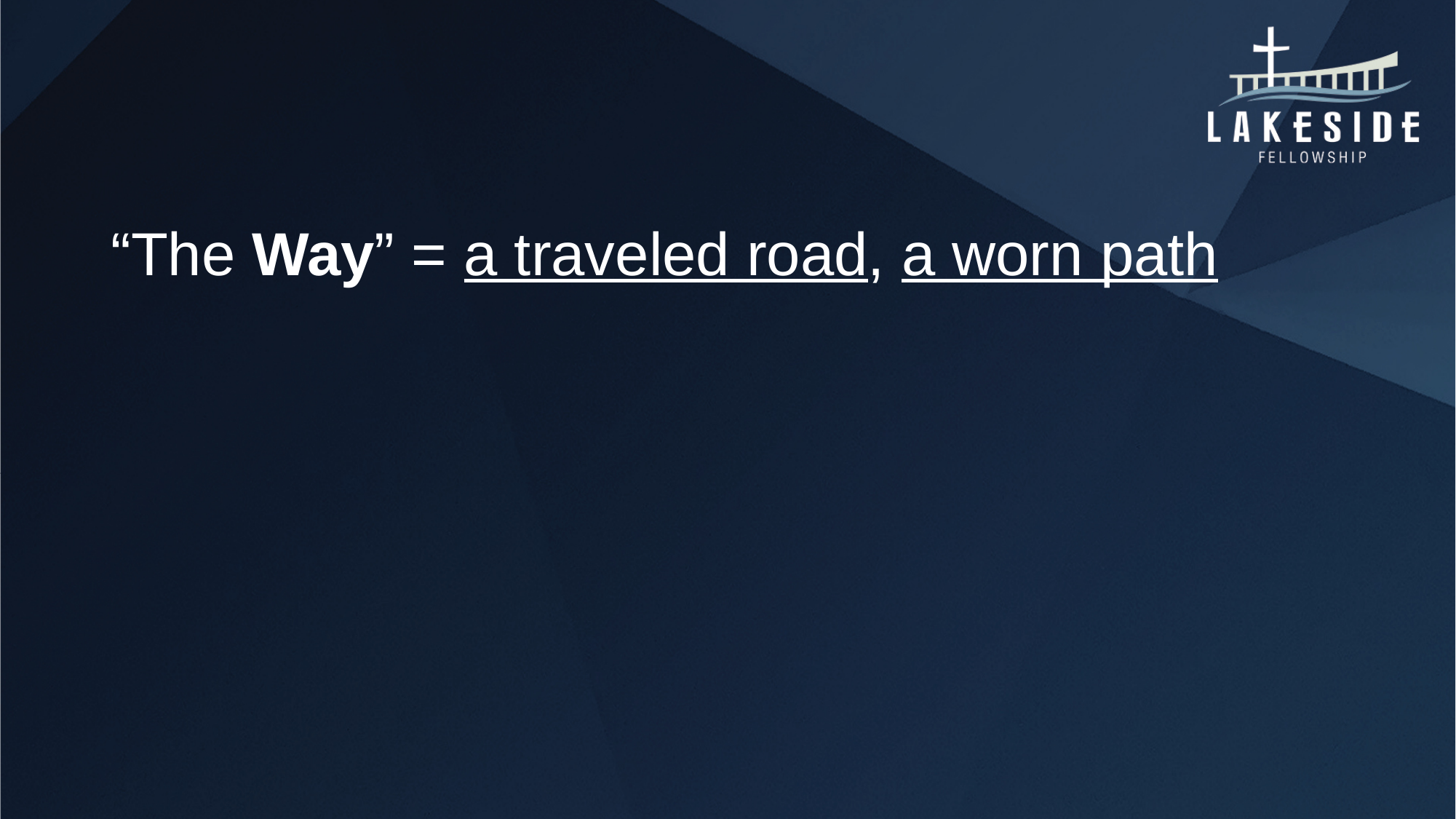

#
“The Way” = a traveled road, a worn path